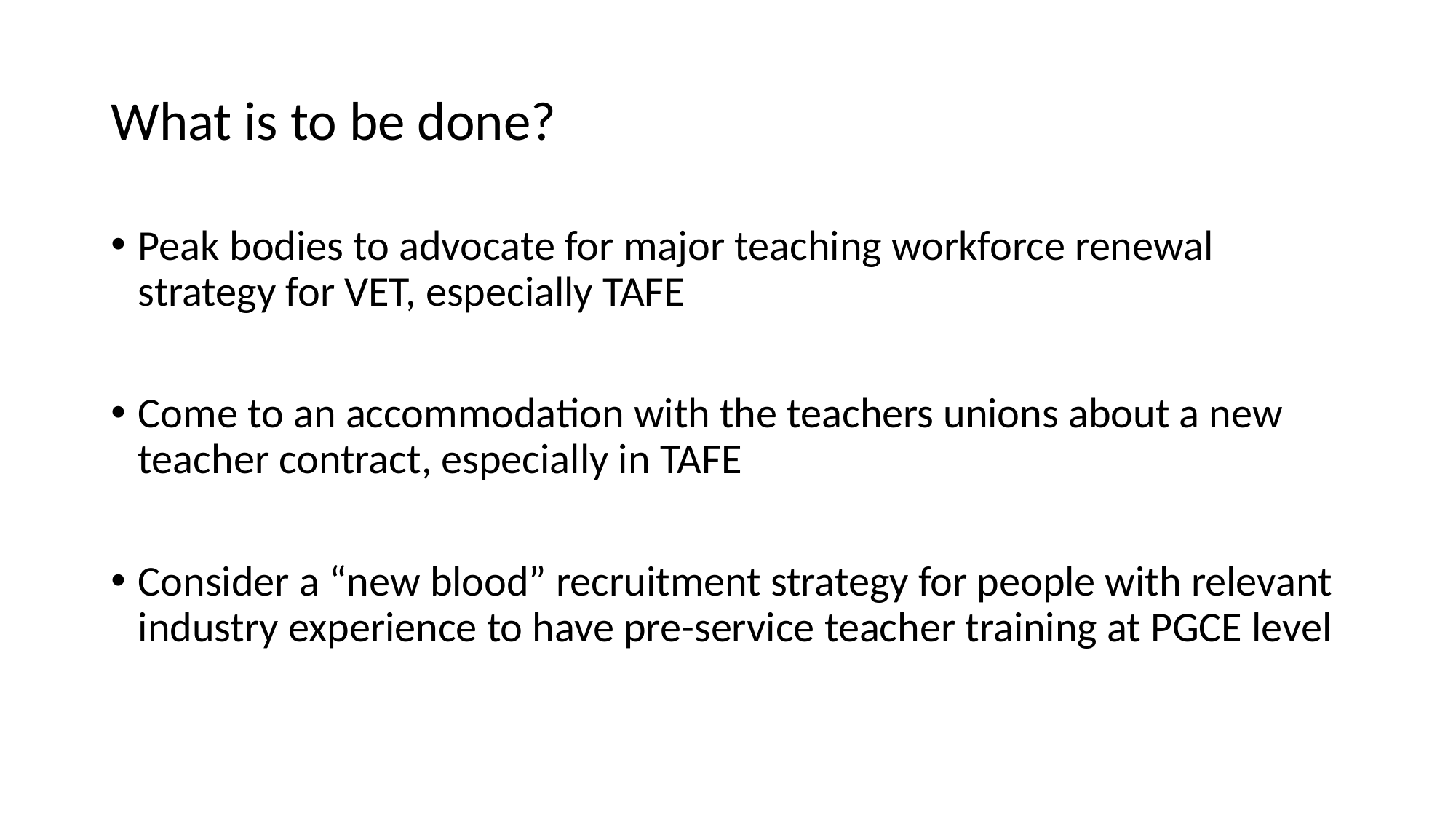

# What is to be done?
Peak bodies to advocate for major teaching workforce renewal strategy for VET, especially TAFE

Come to an accommodation with the teachers unions about a new teacher contract, especially in TAFE

Consider a “new blood” recruitment strategy for people with relevant industry experience to have pre-service teacher training at PGCE level